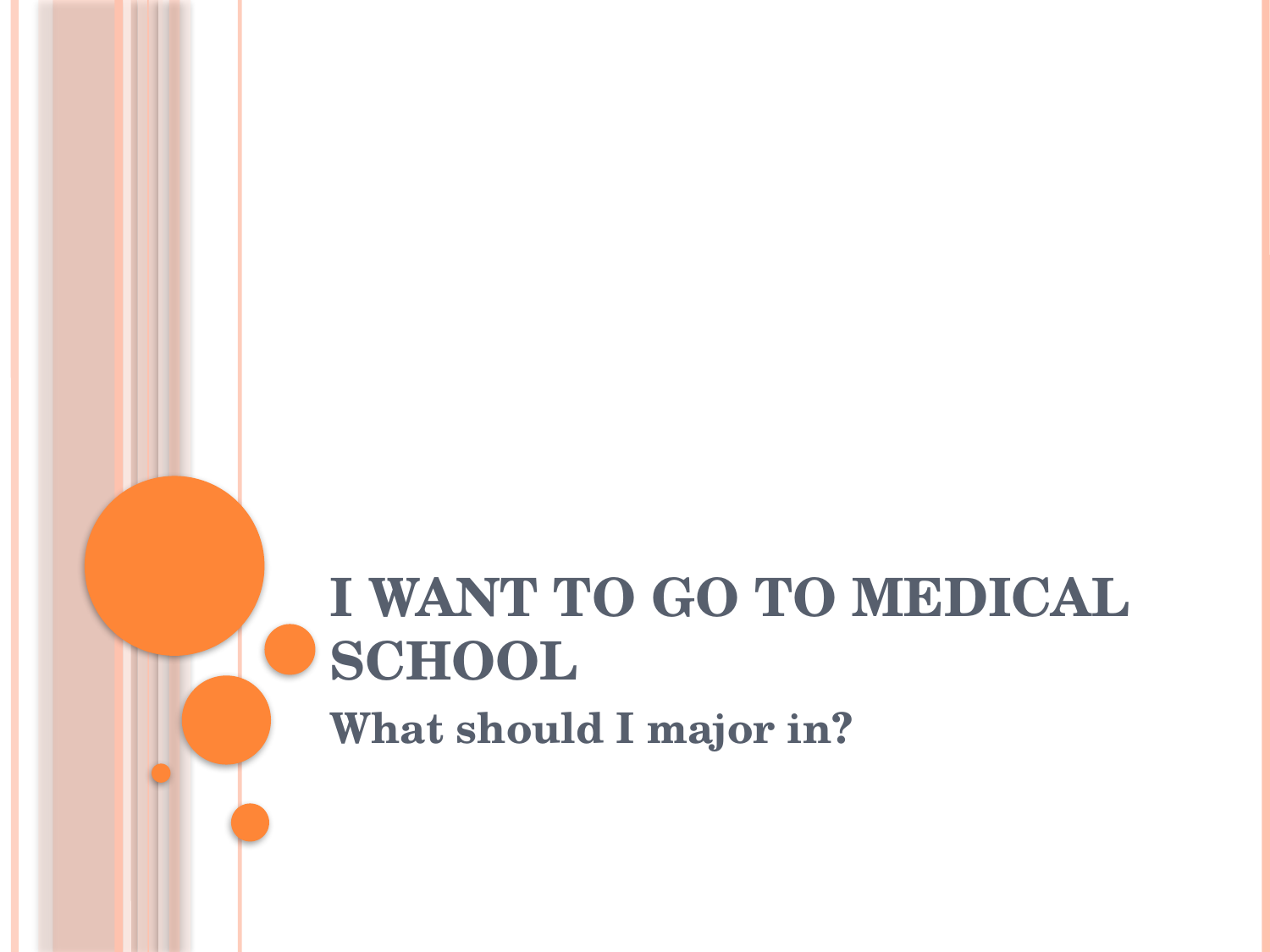

# I Want To Go To Medical School
What should I major in?